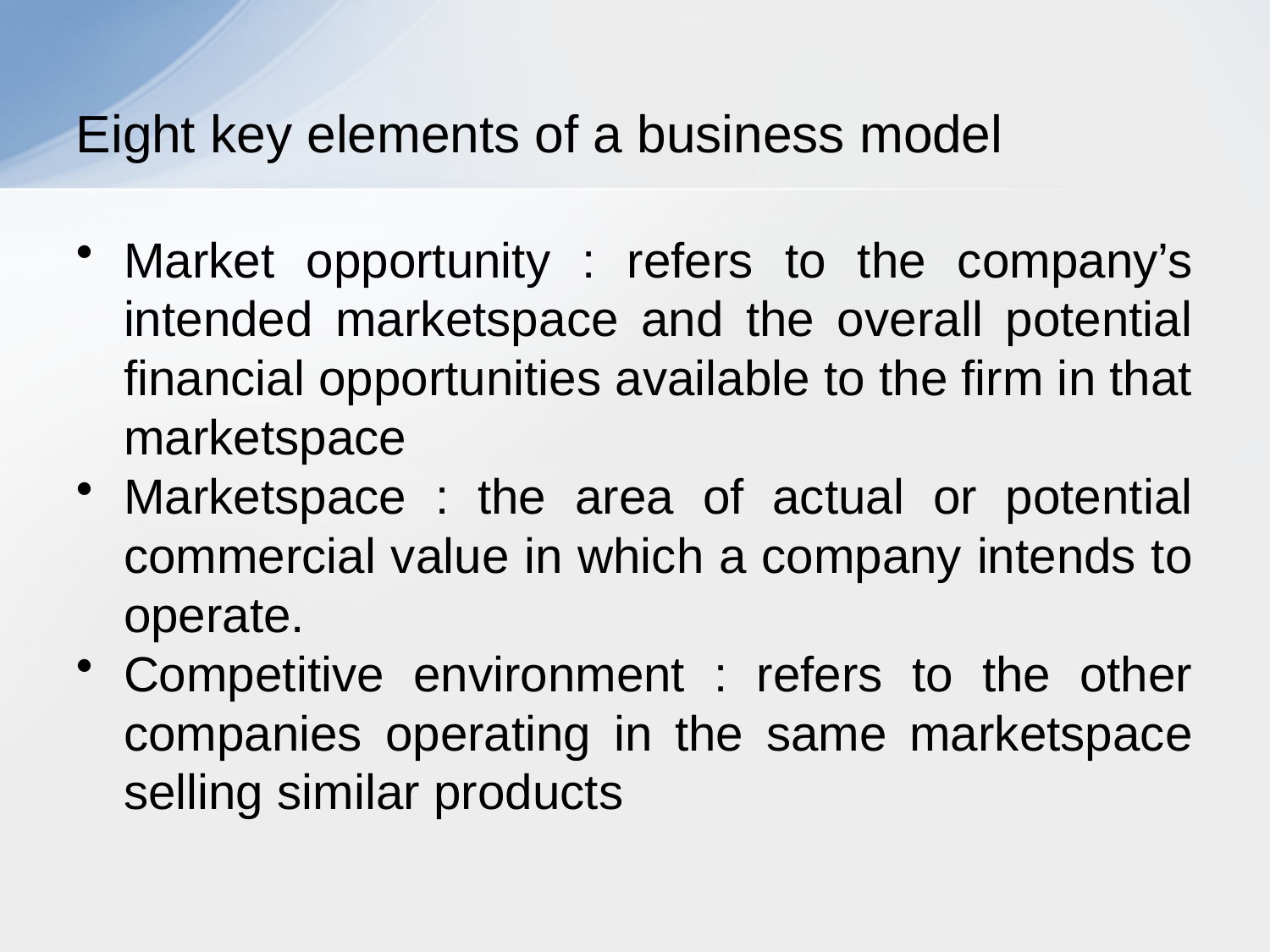

# Eight key elements of a business model
Market opportunity : refers to the company’s intended marketspace and the overall potential financial opportunities available to the firm in that marketspace
Marketspace : the area of actual or potential commercial value in which a company intends to operate.
Competitive environment : refers to the other companies operating in the same marketspace selling similar products